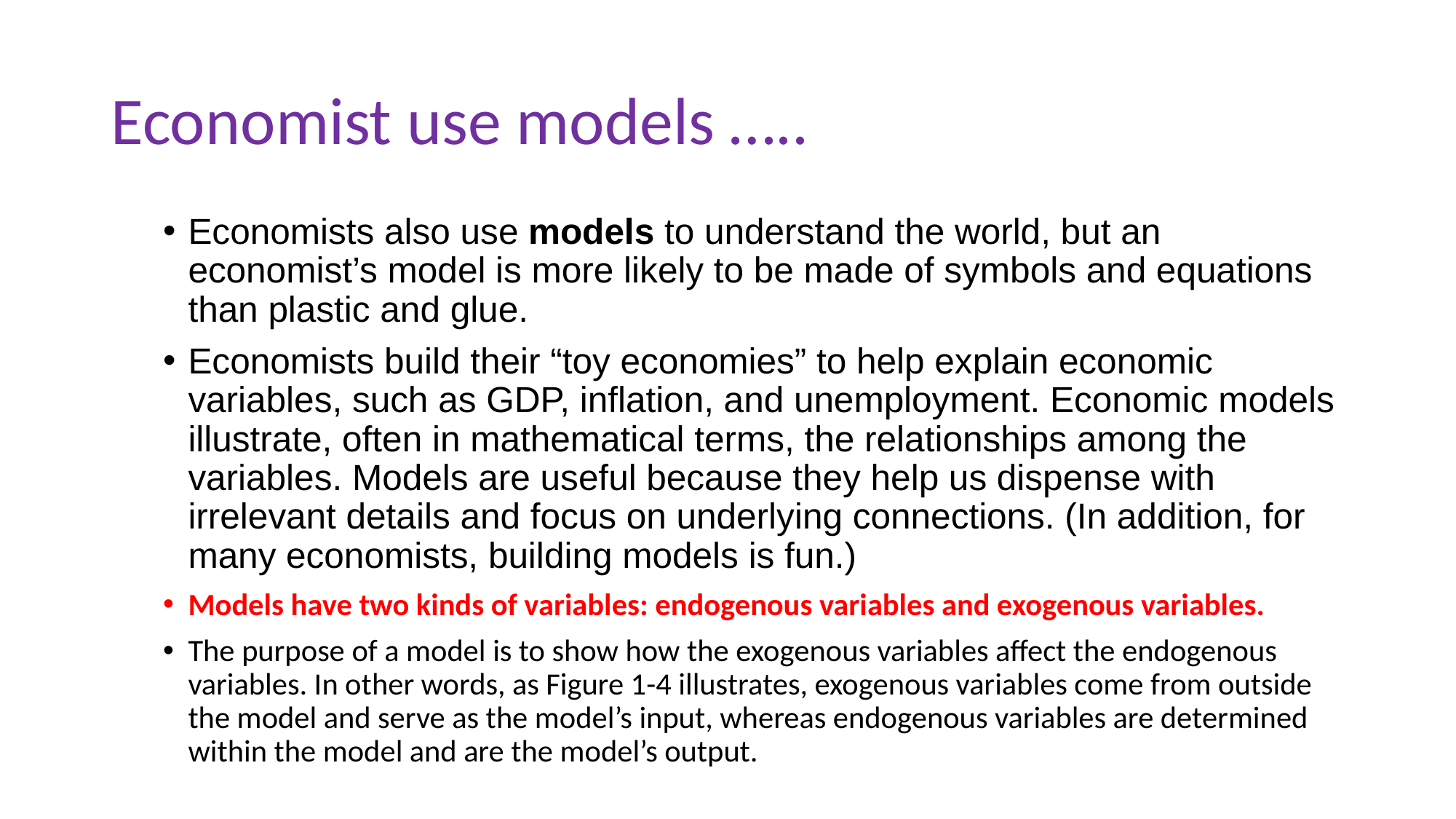

# Economist use models …..
Economists also use models to understand the world, but an economist’s model is more likely to be made of symbols and equations than plastic and glue.
Economists build their “toy economies” to help explain economic variables, such as GDP, inflation, and unemployment. Economic models illustrate, often in mathematical terms, the relationships among the variables. Models are useful because they help us dispense with irrelevant details and focus on underlying connections. (In addition, for many economists, building models is fun.)
Models have two kinds of variables: endogenous variables and exogenous variables.
The purpose of a model is to show how the exogenous variables affect the endogenous variables. In other words, as Figure 1-4 illustrates, exogenous variables come from outside the model and serve as the model’s input, whereas endogenous variables are determined within the model and are the model’s output.